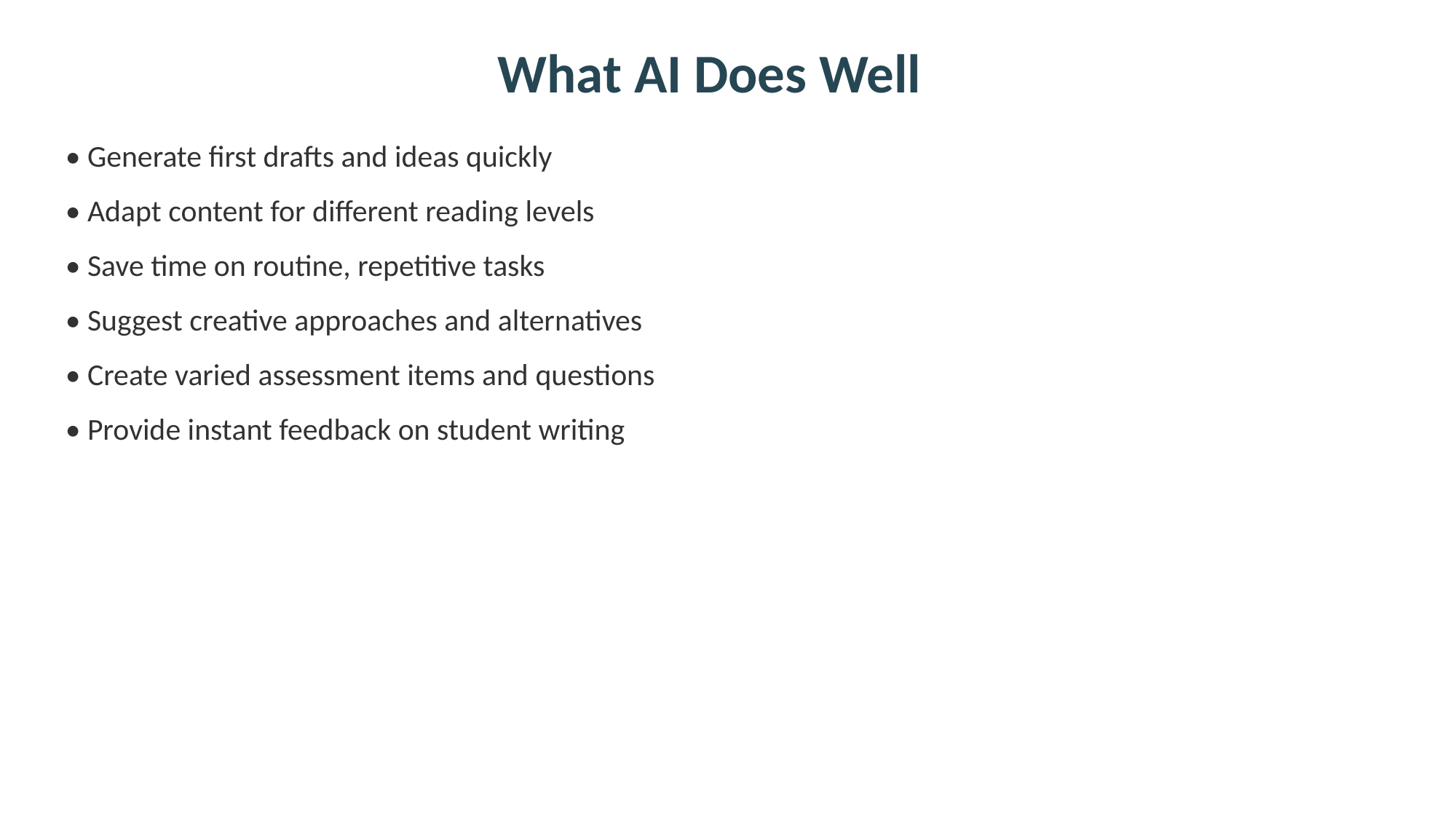

What AI Does Well
• Generate first drafts and ideas quickly
• Adapt content for different reading levels
• Save time on routine, repetitive tasks
• Suggest creative approaches and alternatives
• Create varied assessment items and questions
• Provide instant feedback on student writing